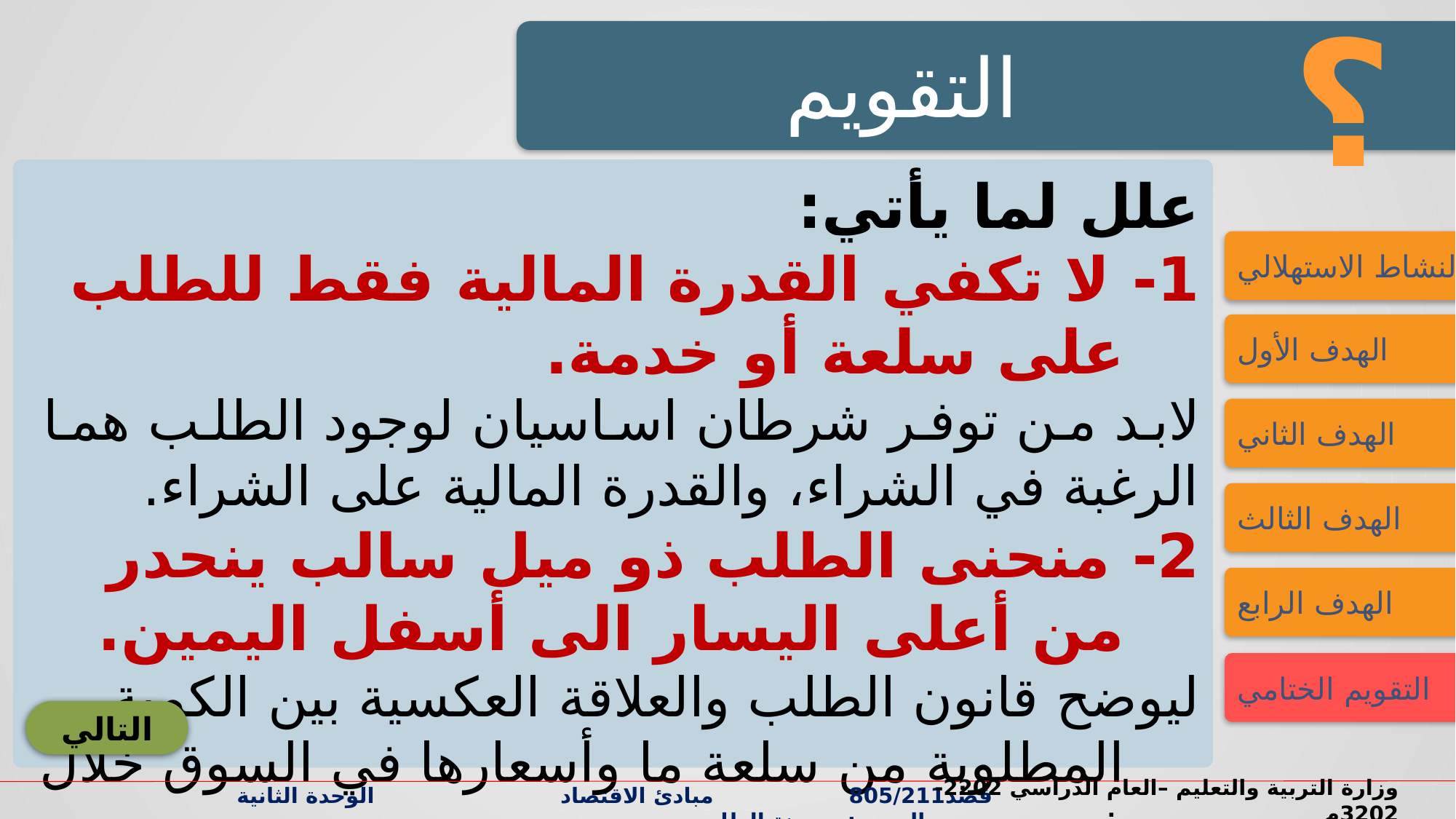

؟

التقويم
علل لما يأتي:
1- لا تكفي القدرة المالية فقط للطلب على سلعة أو خدمة.
لابد من توفر شرطان اساسيان لوجود الطلب هما  الرغبة في الشراء، والقدرة المالية على الشراء.
2- منحنى الطلب ذو ميل سالب ينحدر من أعلى اليسار الى أسفل اليمين.
ليوضح قانون الطلب والعلاقة العكسية بين الكمية المطلوبة من سلعة ما وأسعارها في السوق خلال فترة زمنية معينة.
النشاط الاستهلالي
الهدف الأول
الهدف الثاني
الهدف الثالث
الهدف الرابع
التقويم الختامي
التالي
وزارة التربية والتعليم –العام الدراسي 2022-2023م
قصد805/211                  مبادئ الاقتصاد                         الوحدة الثانية                         الدرس:  مرونة الطلب